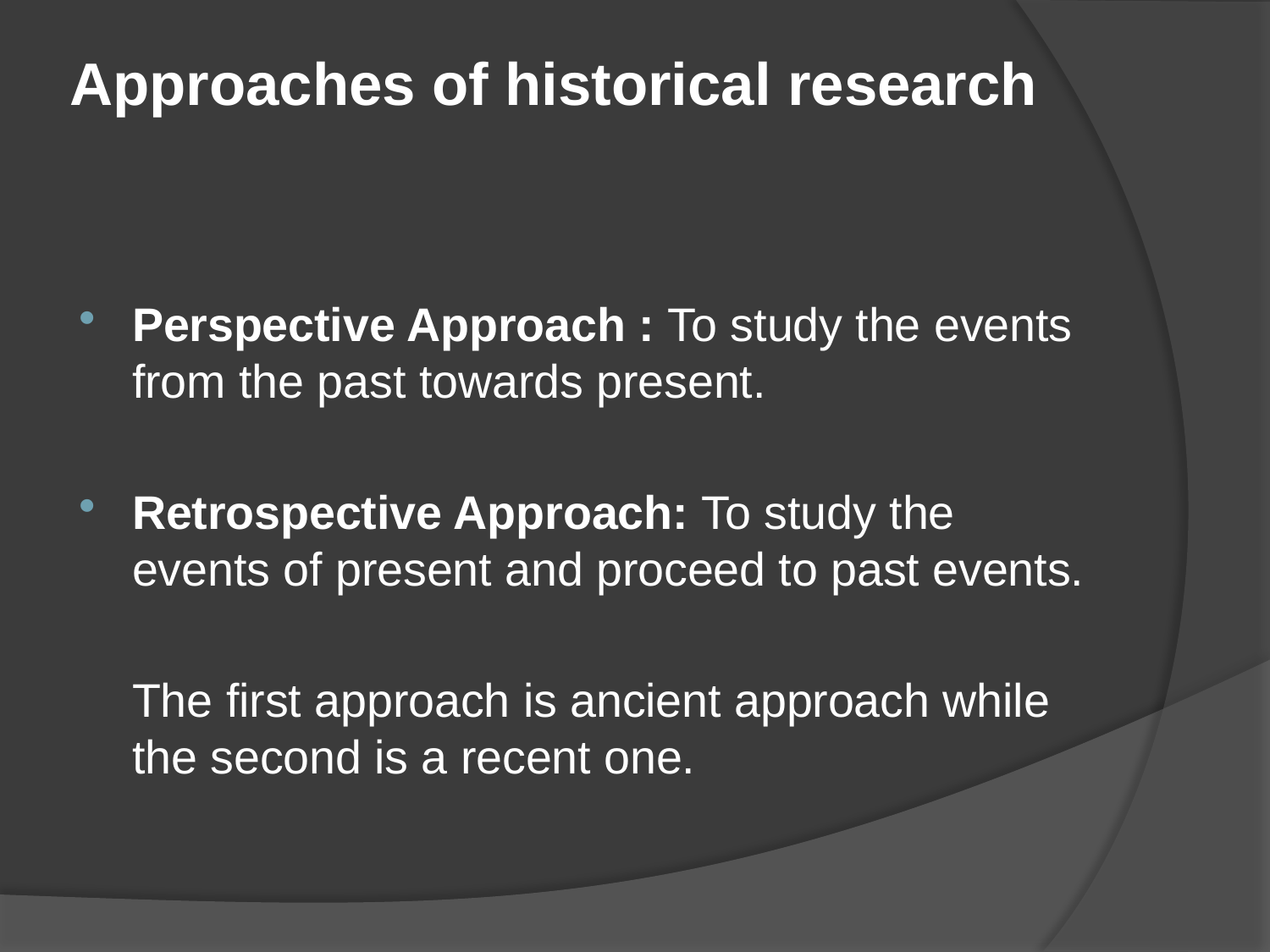

# Approaches of historical research

Perspective Approach : To study the events from the past towards present.

Retrospective Approach: To study the events of present and proceed to past events.

		The first approach is ancient approach while the second is a recent one.